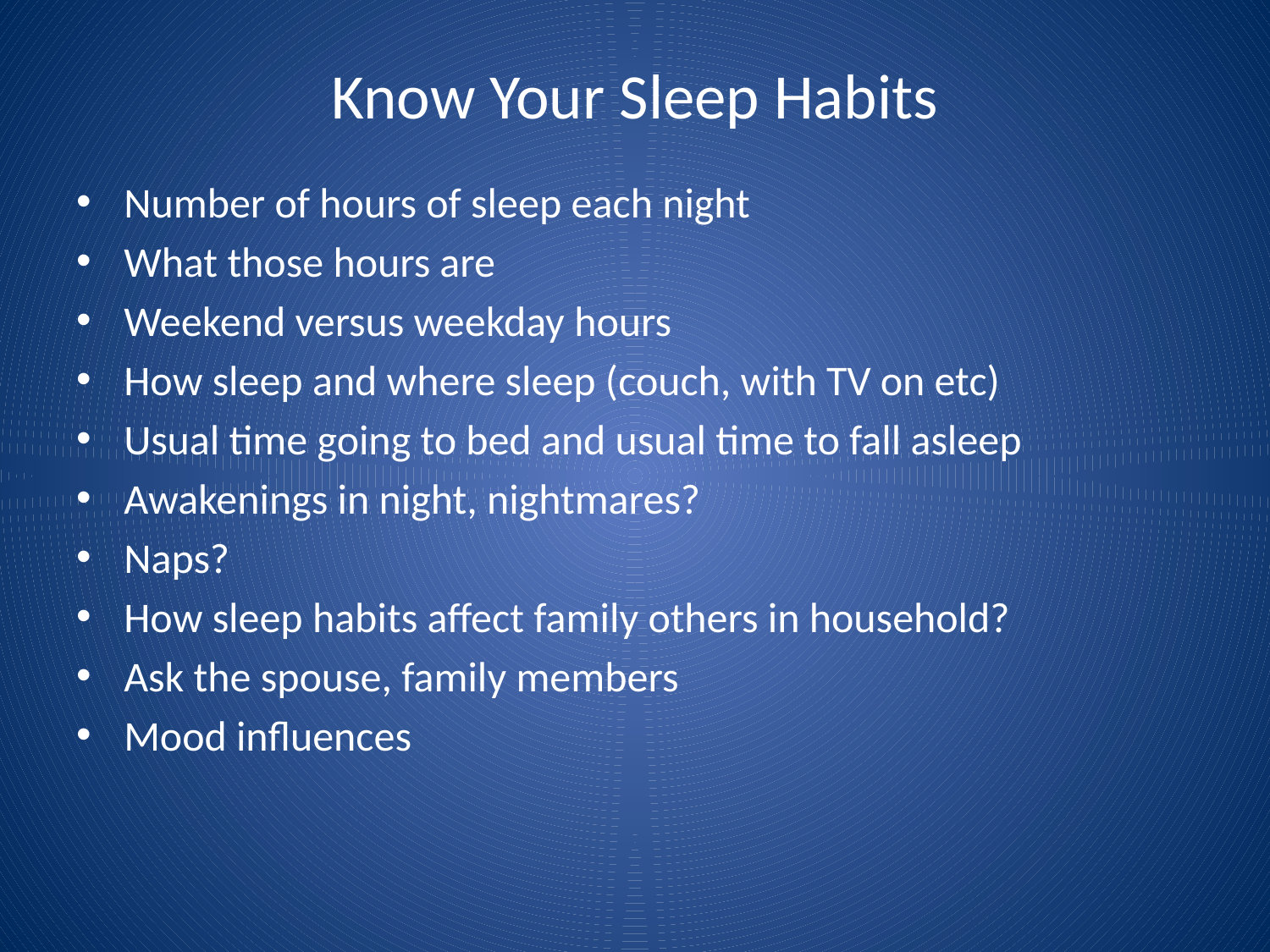

# Know Your Sleep Habits
Number of hours of sleep each night
What those hours are
Weekend versus weekday hours
How sleep and where sleep (couch, with TV on etc)
Usual time going to bed and usual time to fall asleep
Awakenings in night, nightmares?
Naps?
How sleep habits affect family others in household?
Ask the spouse, family members
Mood influences